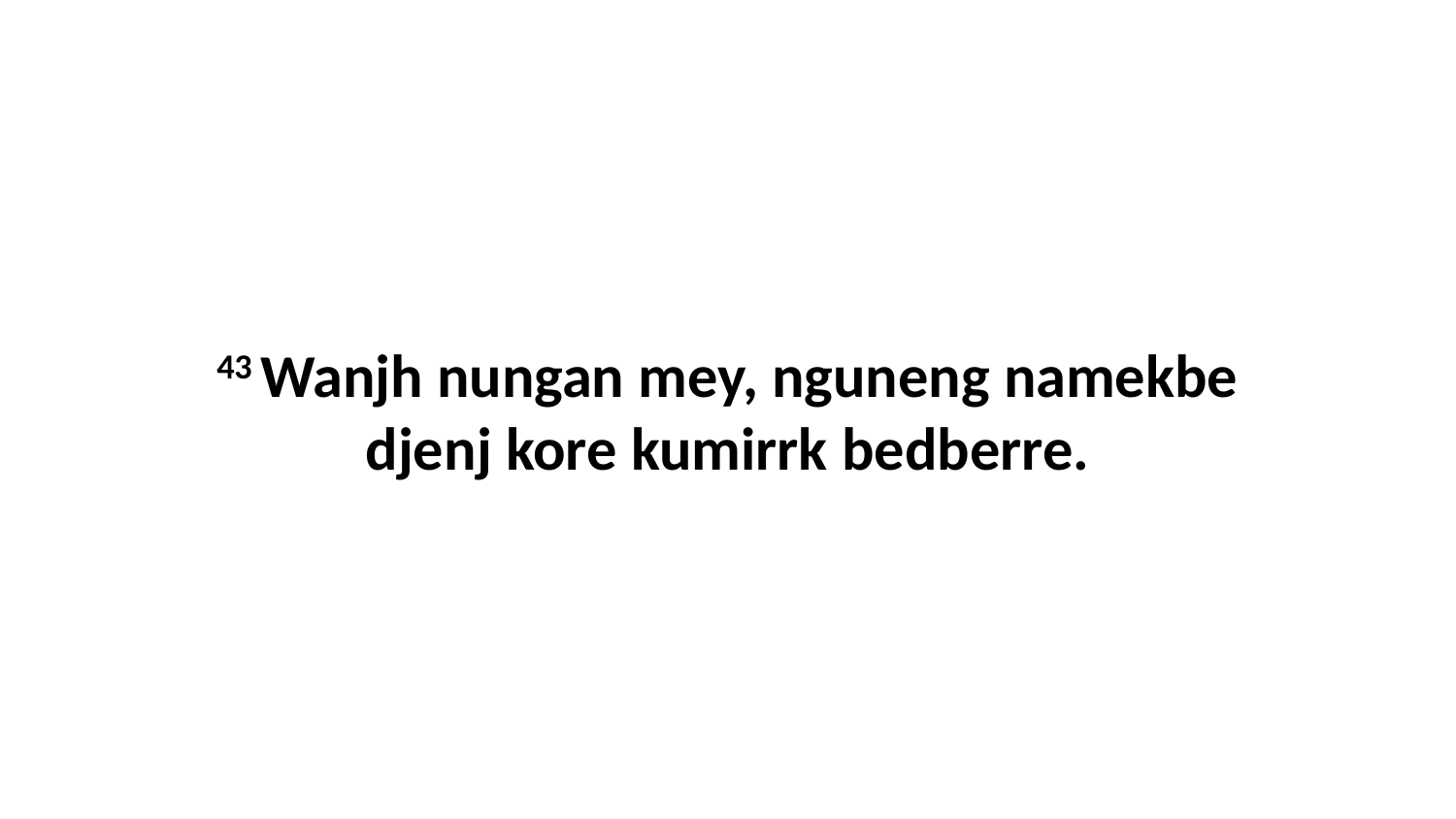

43 Wanjh nungan mey, nguneng namekbe djenj kore kumirrk bedberre.